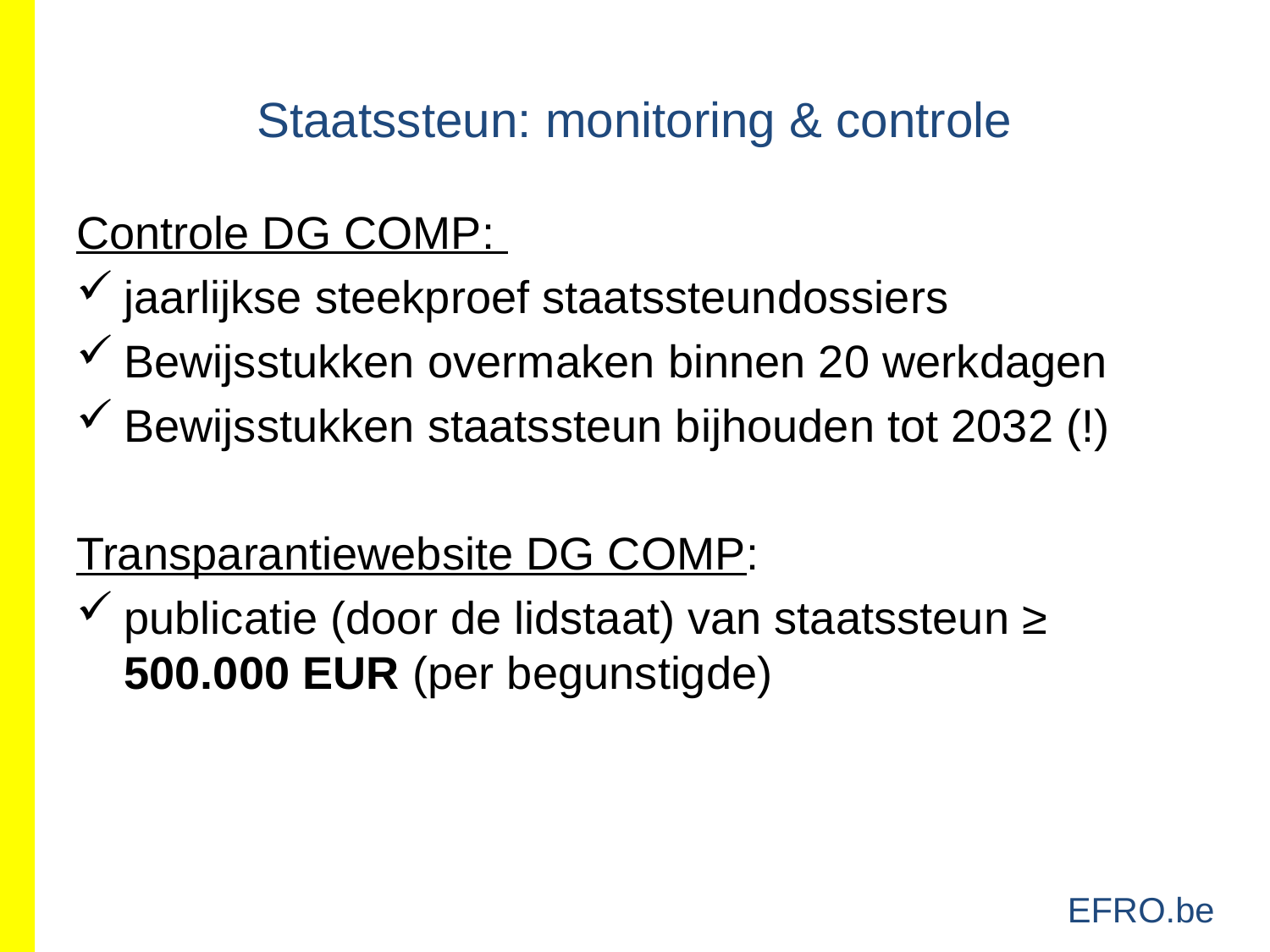

# Staatssteun: monitoring & controle
Controle DG COMP:
jaarlijkse steekproef staatssteundossiers
Bewijsstukken overmaken binnen 20 werkdagen
Bewijsstukken staatssteun bijhouden tot 2032 (!)

Transparantiewebsite DG COMP:
publicatie (door de lidstaat) van staatssteun ≥ 500.000 EUR (per begunstigde)